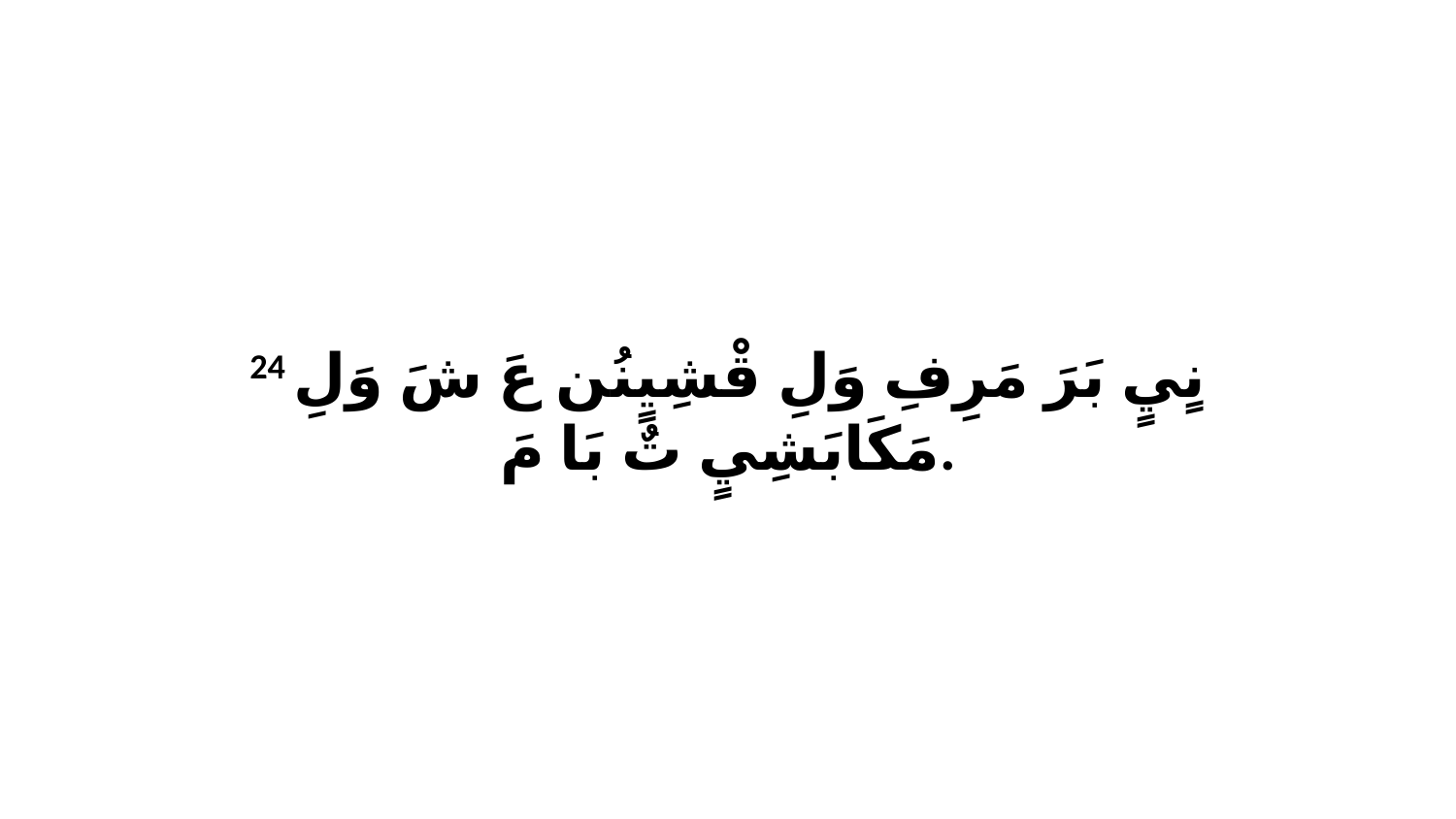

24 نٍيٍ بَرَ مَرِفِ وَلِ قْشِيٍنُن عَ شَ وَلِ مَكَابَشِيٍ تٌ بَا مَ.